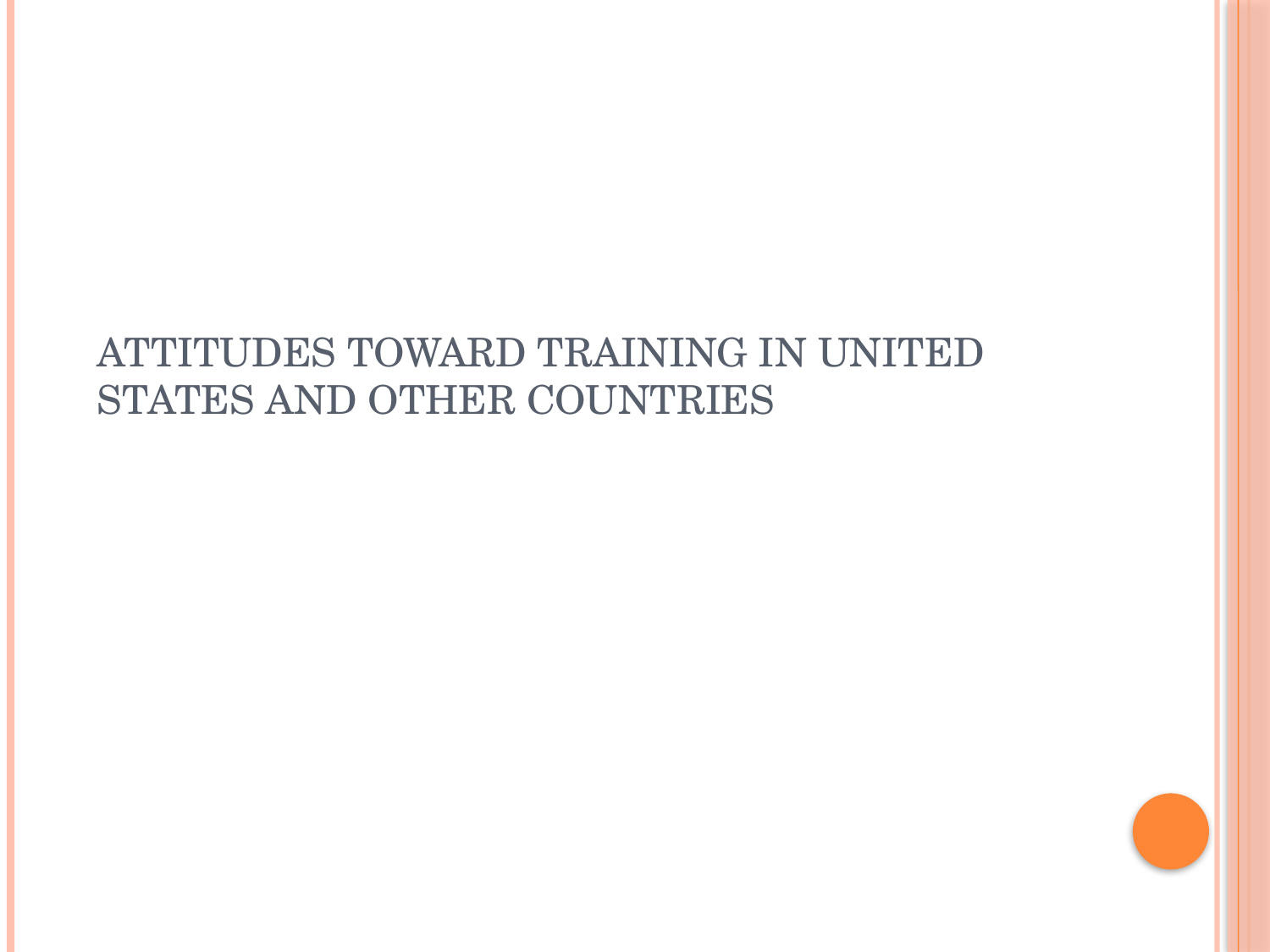

# Attitudes Toward TRAINING IN United States and Other Countries